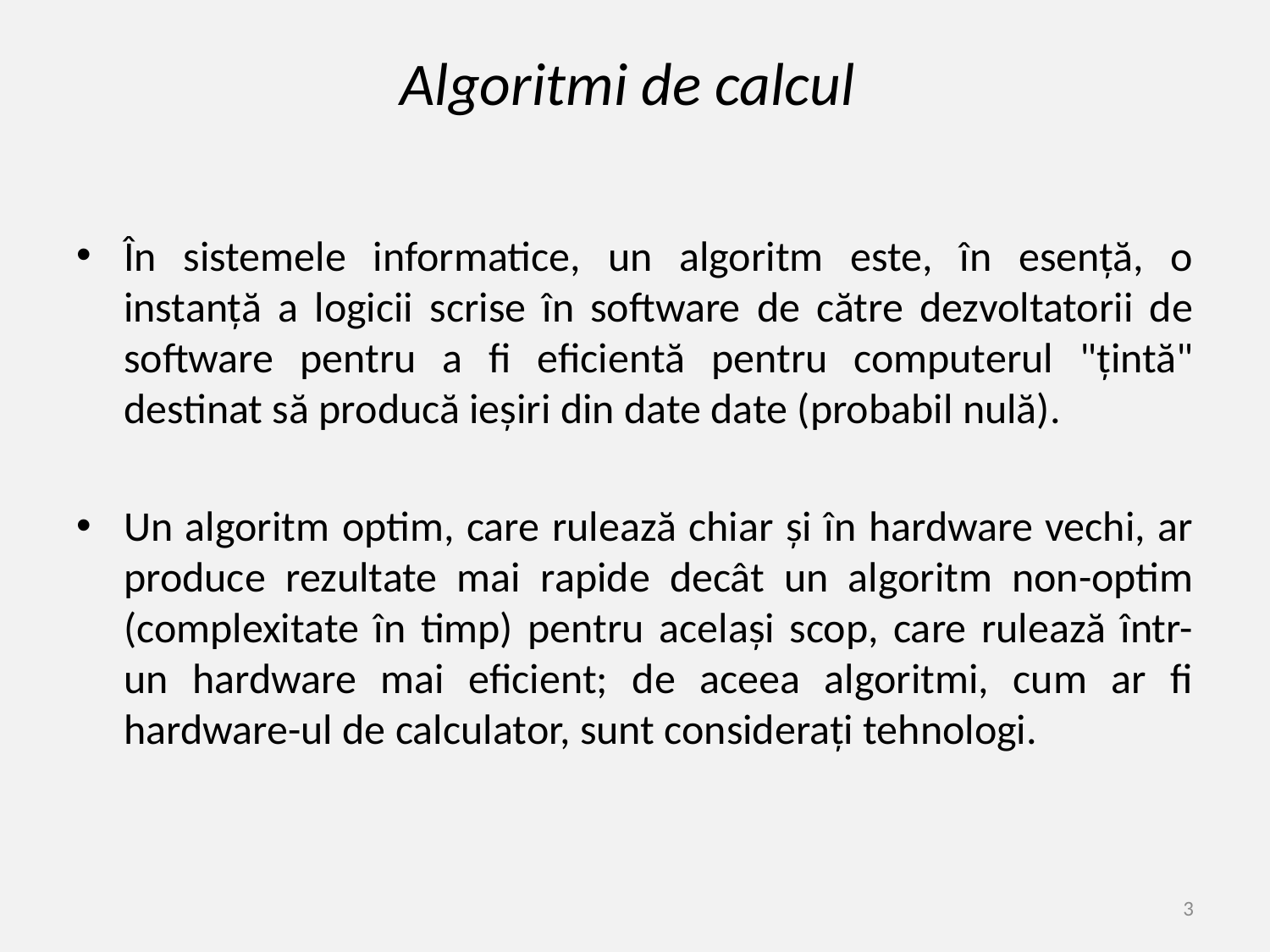

# Algoritmi de calcul
În sistemele informatice, un algoritm este, în esență, o instanță a logicii scrise în software de către dezvoltatorii de software pentru a fi eficientă pentru computerul "țintă" destinat să producă ieșiri din date date (probabil nulă).

Un algoritm optim, care rulează chiar și în hardware vechi, ar produce rezultate mai rapide decât un algoritm non-optim (complexitate în timp) pentru același scop, care rulează într-un hardware mai eficient; de aceea algoritmi, cum ar fi hardware-ul de calculator, sunt considerați tehnologi.
3